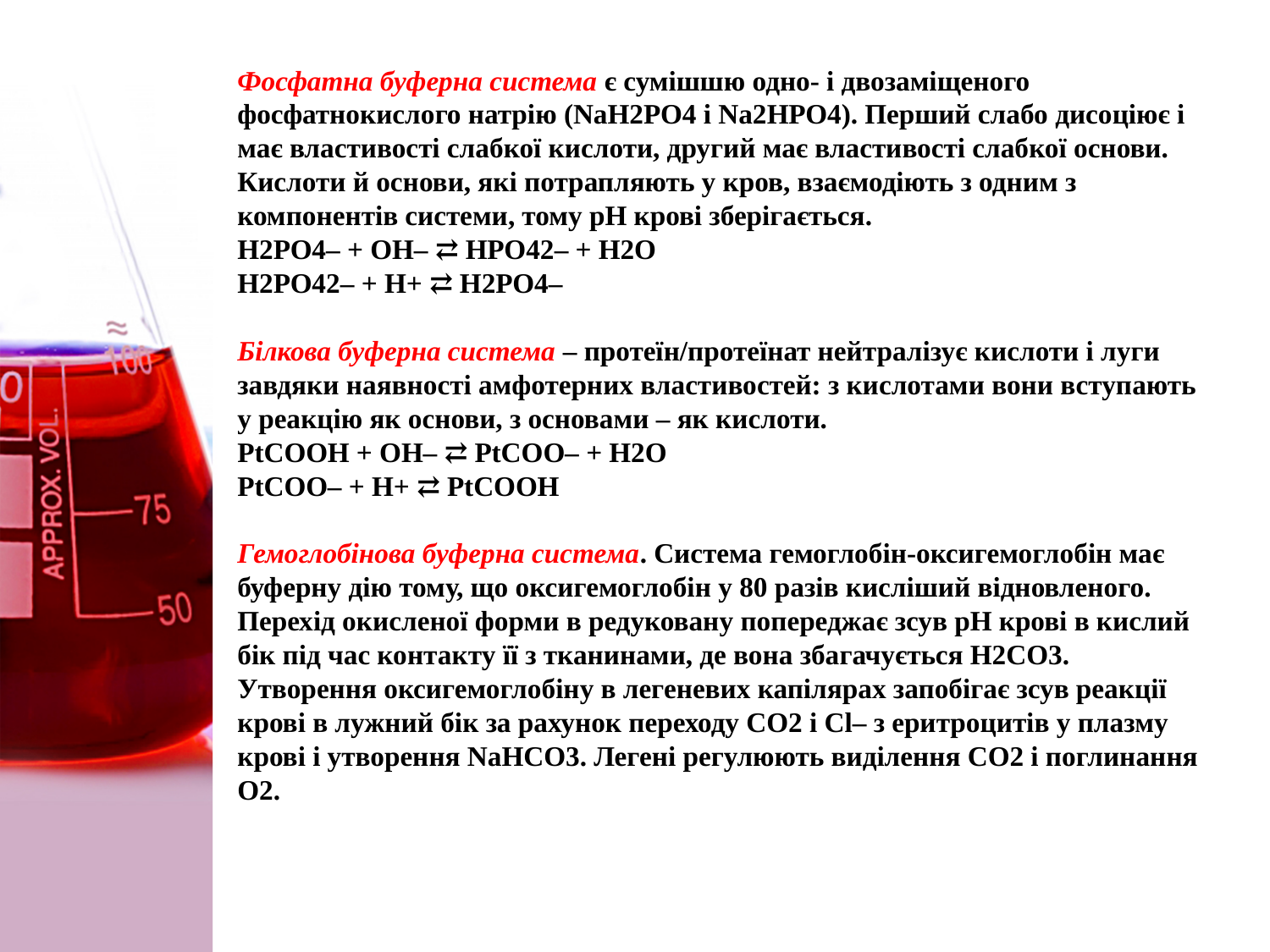

Фосфатна буферна система є сумішшю одно- і двозаміщеного фосфатнокислого натрію (NаН2РО4 і Nа2НРО4). Перший слабо дисоціює і має властивості слабкої кислоти, другий має властивості слабкої основи. Кислоти й основи, які потрапляють у кров, взаємодіють з одним з компонентів системи, тому рН крові зберігається.
Н2РО4– + ОН– ⇄ НРО42– + Н2О
Н2РО42– + Н+ ⇄ Н2РО4–

Білкова буферна система – протеїн/протеїнат нейтралізує кислоти і луги завдяки наявності амфотерних властивостей: з кислотами вони вступають у реакцію як основи, з основами – як кислоти.
РtСООН + ОН– ⇄ РtСОО– + Н2О
РtСОО– + Н+ ⇄ РtСООН

Гемоглобінова буферна система. Система гемоглобін-оксигемоглобін має буферну дію тому, що оксигемоглобін у 80 разів кисліший відновленого. Перехід окисленої форми в редуковану попереджає зсув рН крові в кислий бік під час контакту її з тканинами, де вона збагачується Н2СО3. Утворення оксигемоглобіну в легеневих капілярах запобігає зсув реакції крові в лужний бік за рахунок переходу СО2 і Сl– з еритроцитів у плазму крові і утворення NаНСО3. Легені регулюють виділення СО2 і поглинання О2.